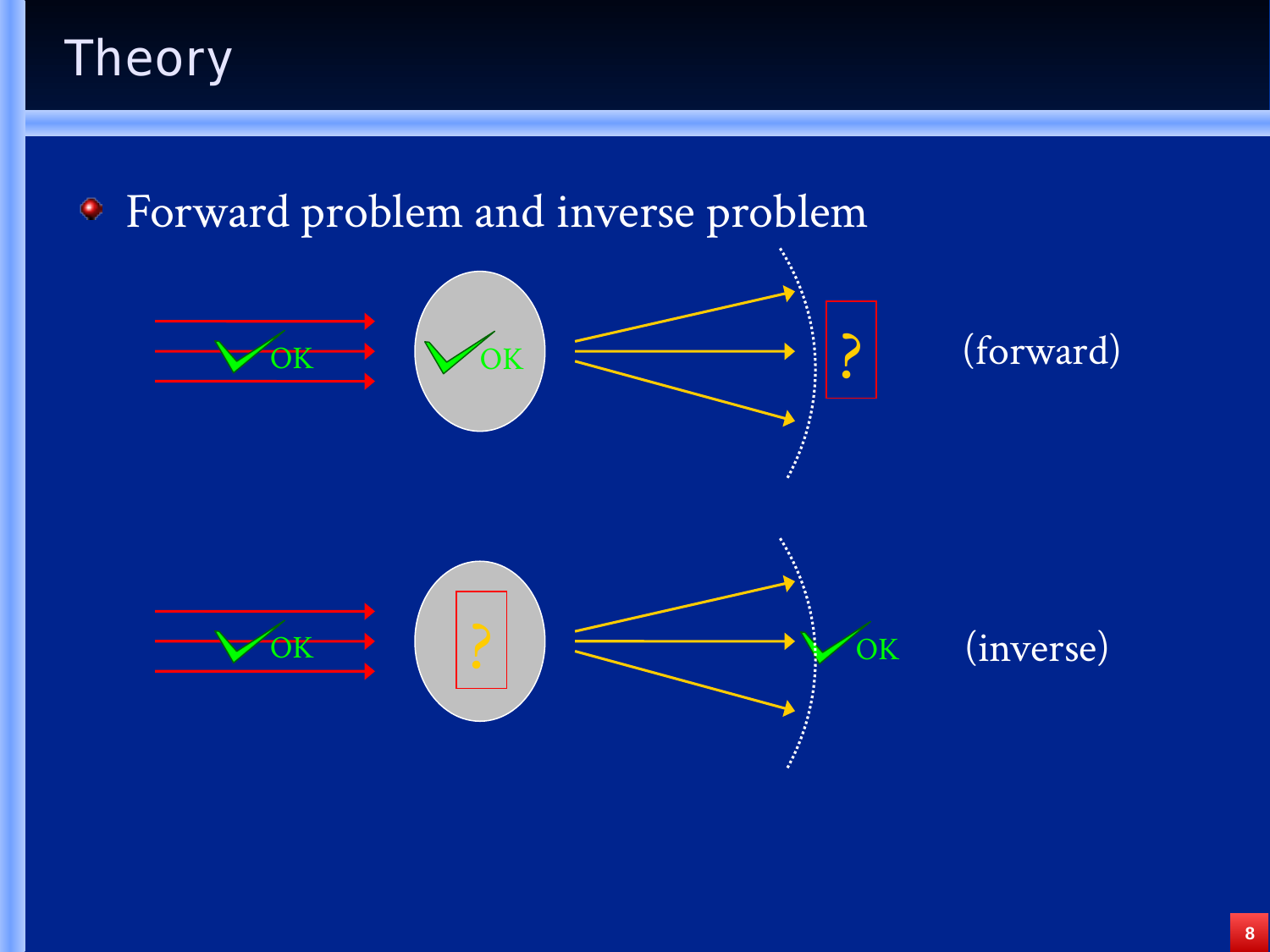

# Theory
Forward problem and inverse problem

?
(forward)

OK

OK

?

(inverse)

OK

OK